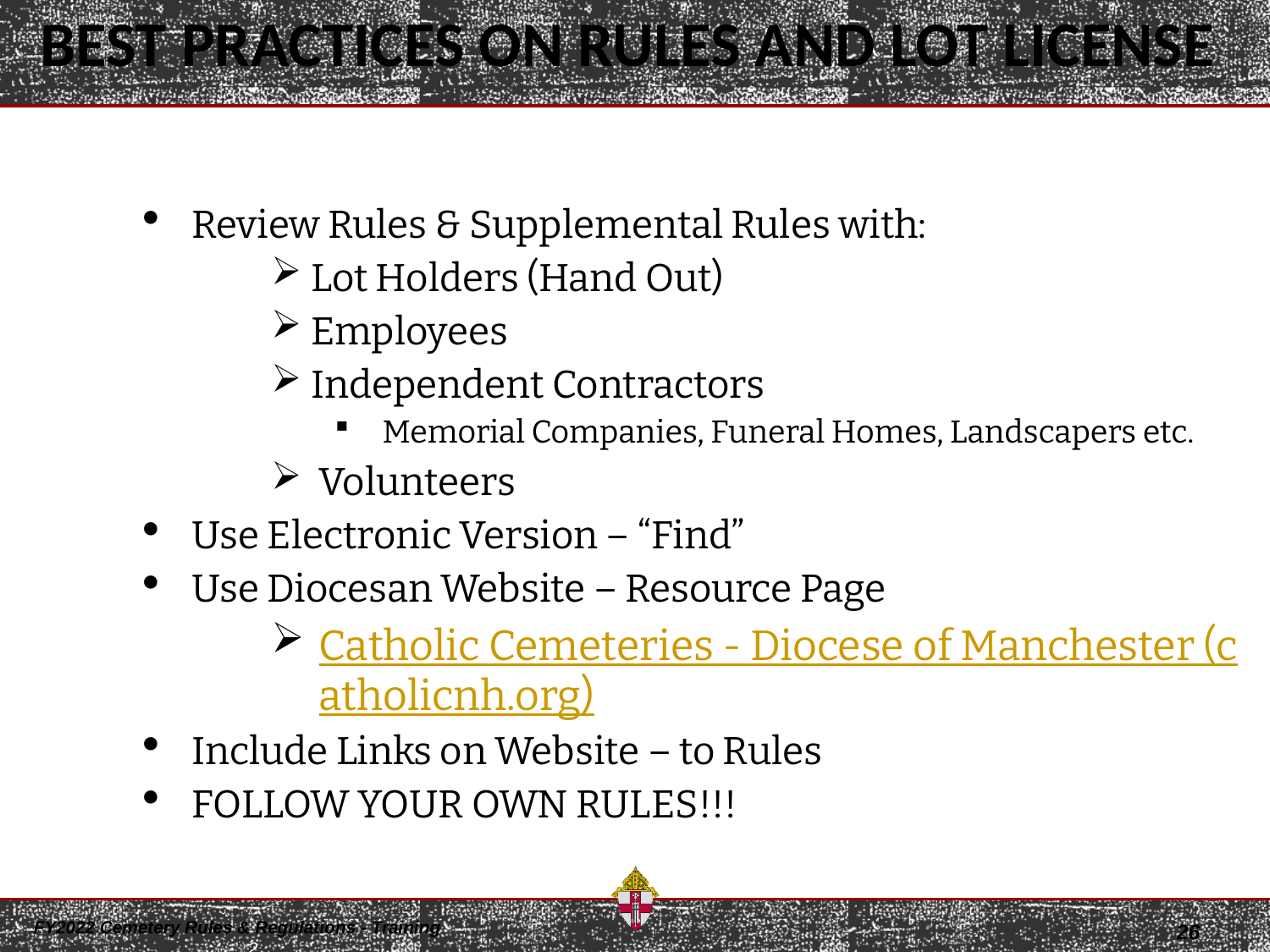

BEST PRACTICES ON RULES AND LOT LICENSE
Review Rules & Supplemental Rules with:
Lot Holders (Hand Out)
Employees
Independent Contractors
Memorial Companies, Funeral Homes, Landscapers etc.
Volunteers
Use Electronic Version – “Find”
Use Diocesan Website – Resource Page
Catholic Cemeteries - Diocese of Manchester (catholicnh.org)
Include Links on Website – to Rules
FOLLOW YOUR OWN RULES!!!

26